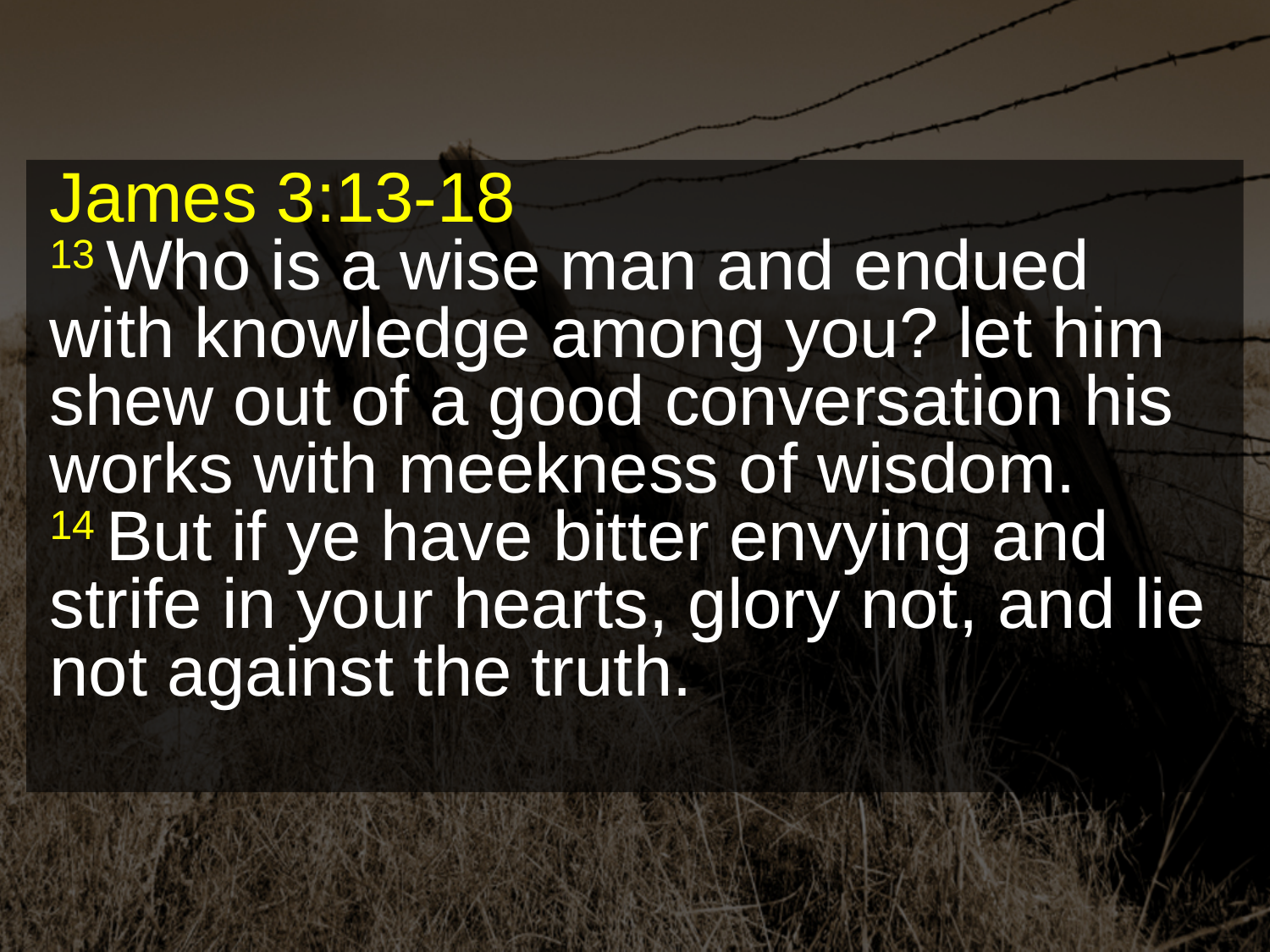

James 3:13-18
13 Who is a wise man and endued with knowledge among you? let him shew out of a good conversation his works with meekness of wisdom.
14 But if ye have bitter envying and strife in your hearts, glory not, and lie not against the truth.